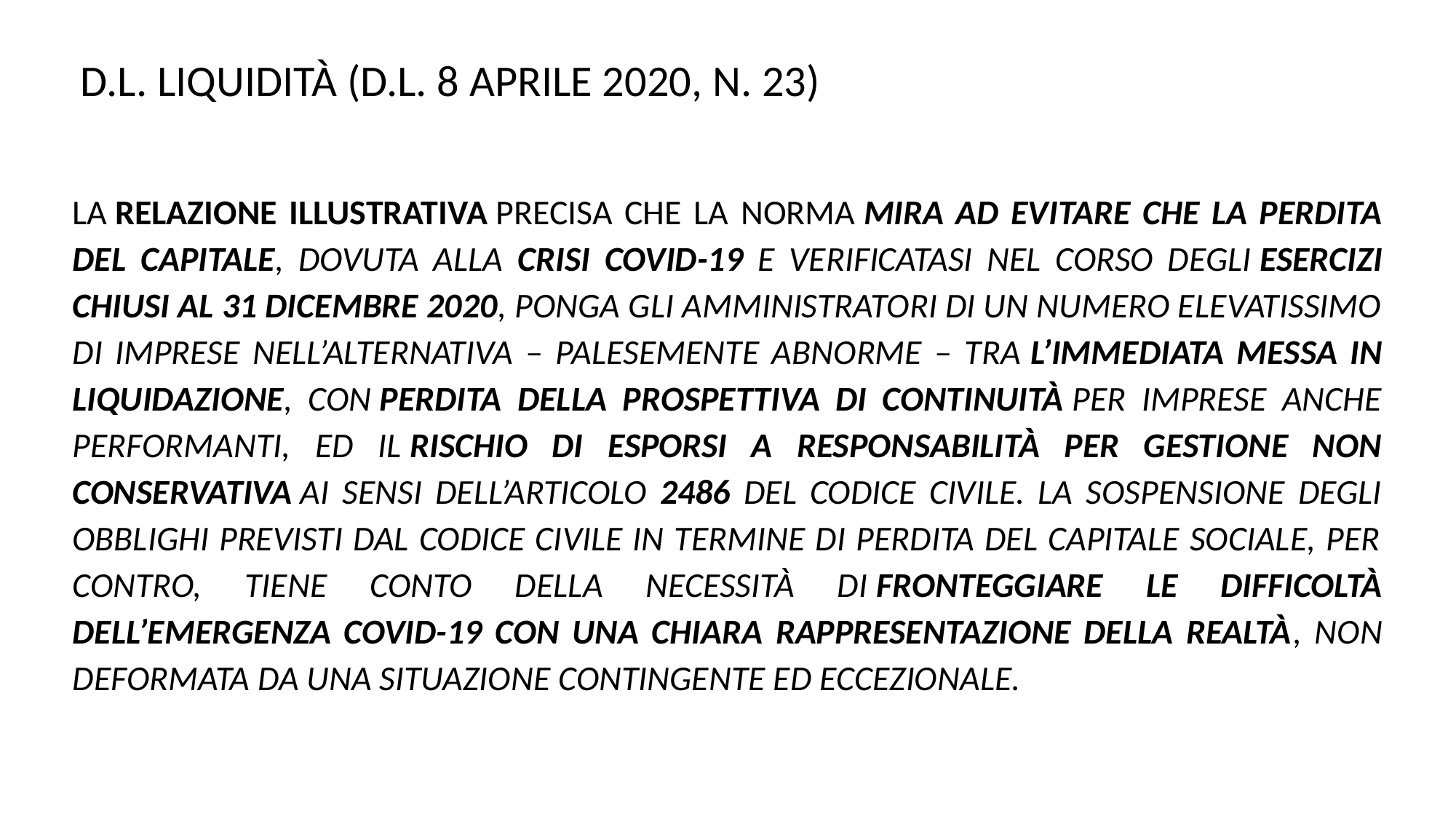

# D.L. Liquidità (D.L. 8 aprile 2020, n. 23)
La Relazione Illustrativa precisa che la norma mira ad evitare che la perdita del capitale, dovuta alla crisi COVID-19 e verificatasi nel corso degli esercizi chiusi al 31 dicembre 2020, ponga gli amministratori di un numero elevatissimo di imprese nell’alternativa – palesemente abnorme – tra l’immediata messa in liquidazione, con perdita della prospettiva di continuità per imprese anche performanti, ed il rischio di esporsi a responsabilità per gestione non conservativa ai sensi dell’articolo 2486 del codice civile. La sospensione degli obblighi previsti dal Codice civile in termine di perdita del capitale sociale, per contro, tiene conto della necessità di fronteggiare le difficoltà dell’emergenza Covid-19 con una chiara rappresentazione della realtà, non deformata da una situazione contingente ed eccezionale.